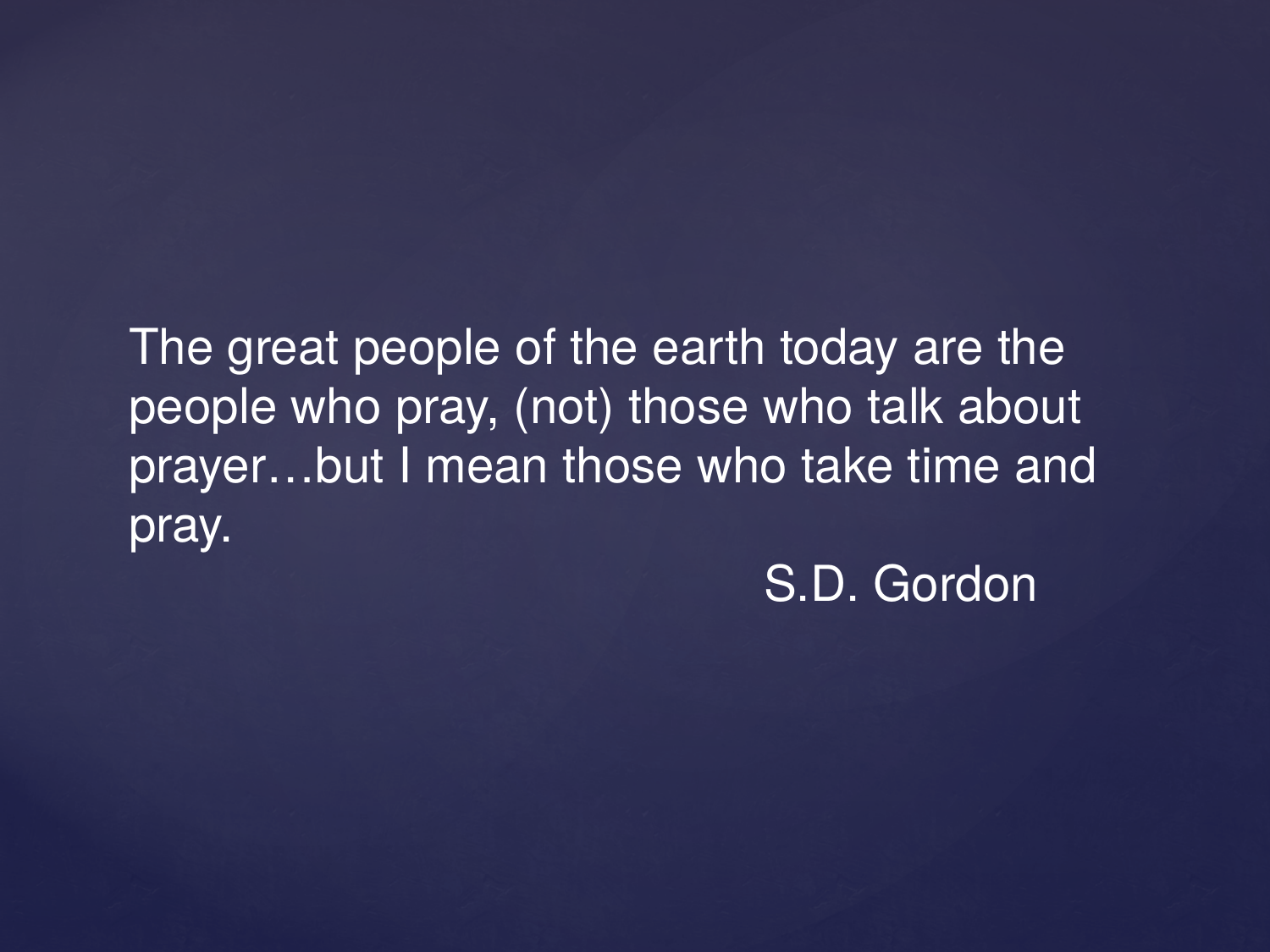

The great people of the earth today are the people who pray, (not) those who talk about prayer…but I mean those who take time and pray.
					S.D. Gordon